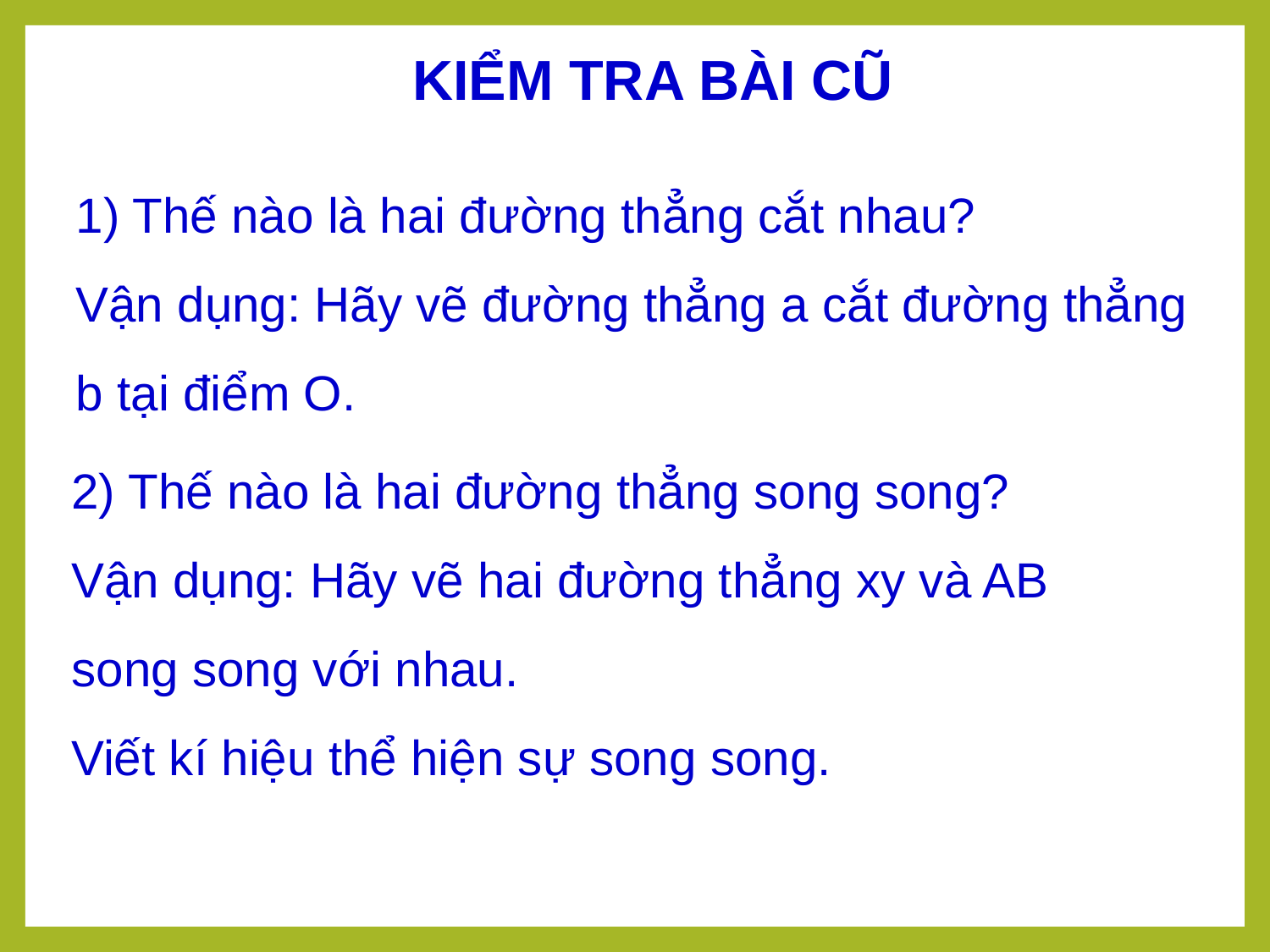

KIỂM TRA BÀI CŨ
1) Thế nào là hai đường thẳng cắt nhau?
Vận dụng: Hãy vẽ đường thẳng a cắt đường thẳng b tại điểm O.
2) Thế nào là hai đường thẳng song song?
Vận dụng: Hãy vẽ hai đường thẳng xy và AB song song với nhau.
Viết kí hiệu thể hiện sự song song.